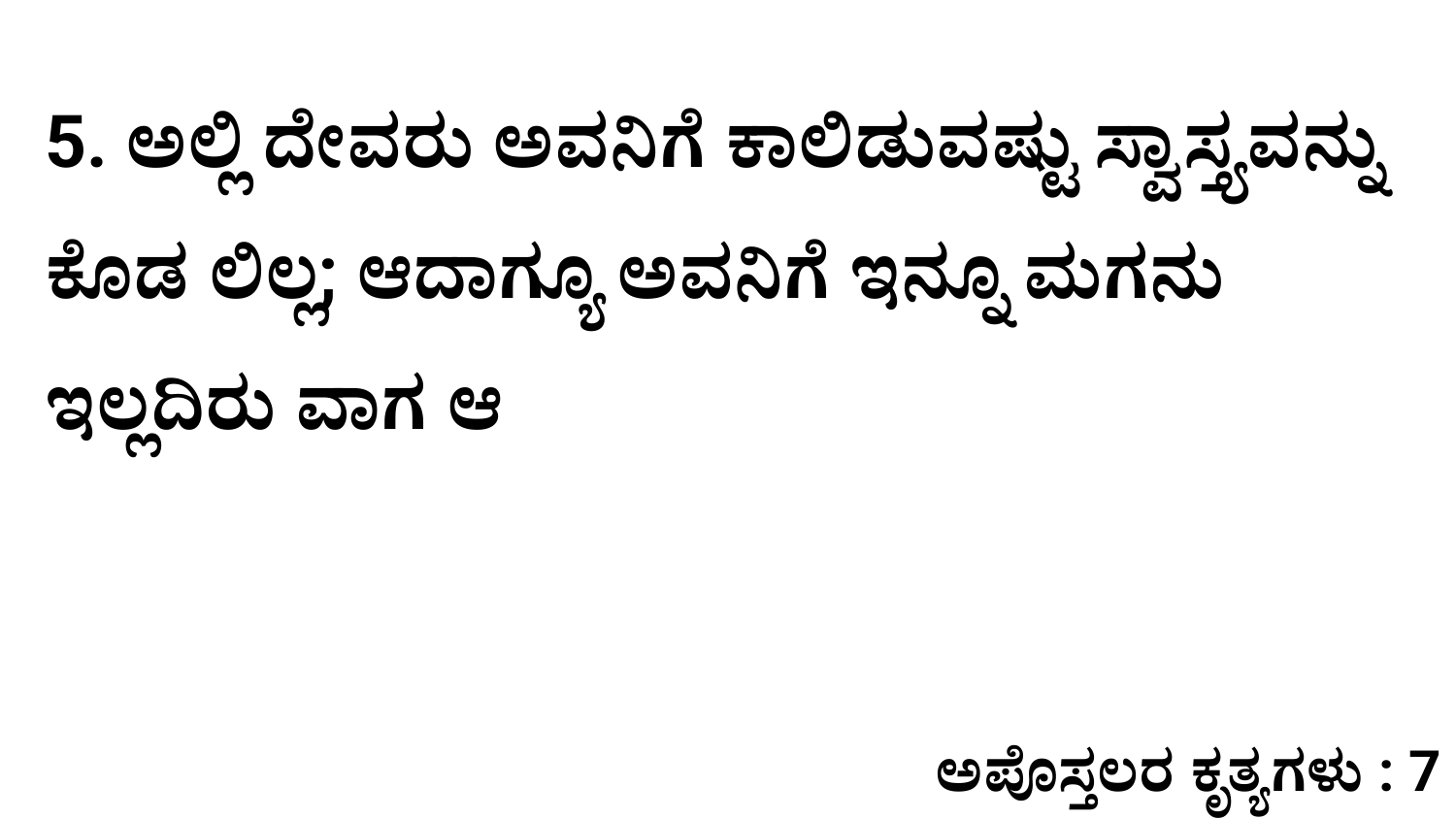

5. ಅಲ್ಲಿ ದೇವರು ಅವನಿಗೆ ಕಾಲಿಡುವಷ್ಟು ಸ್ವಾಸ್ತ್ಯವನ್ನು ಕೊಡ ಲಿಲ್ಲ; ಆದಾಗ್ಯೂ ಅವನಿಗೆ ಇನ್ನೂ ಮಗನು ಇಲ್ಲದಿರು ವಾಗ ಆ
ಅಪೊಸ್ತಲರ ಕೃತ್ಯಗಳು : 7